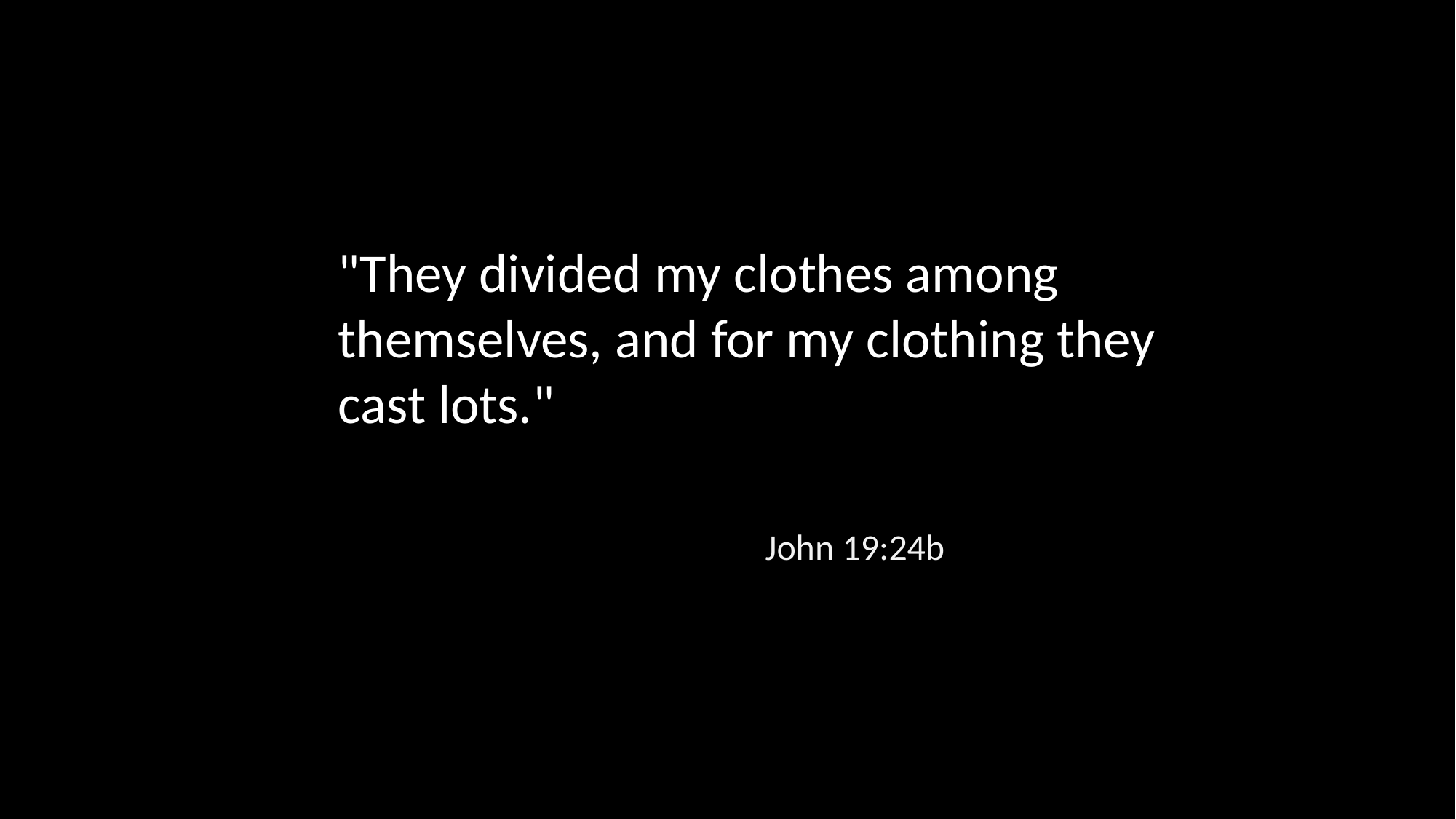

"They divided my clothes among themselves, and for my clothing they cast lots."
John 19:24b